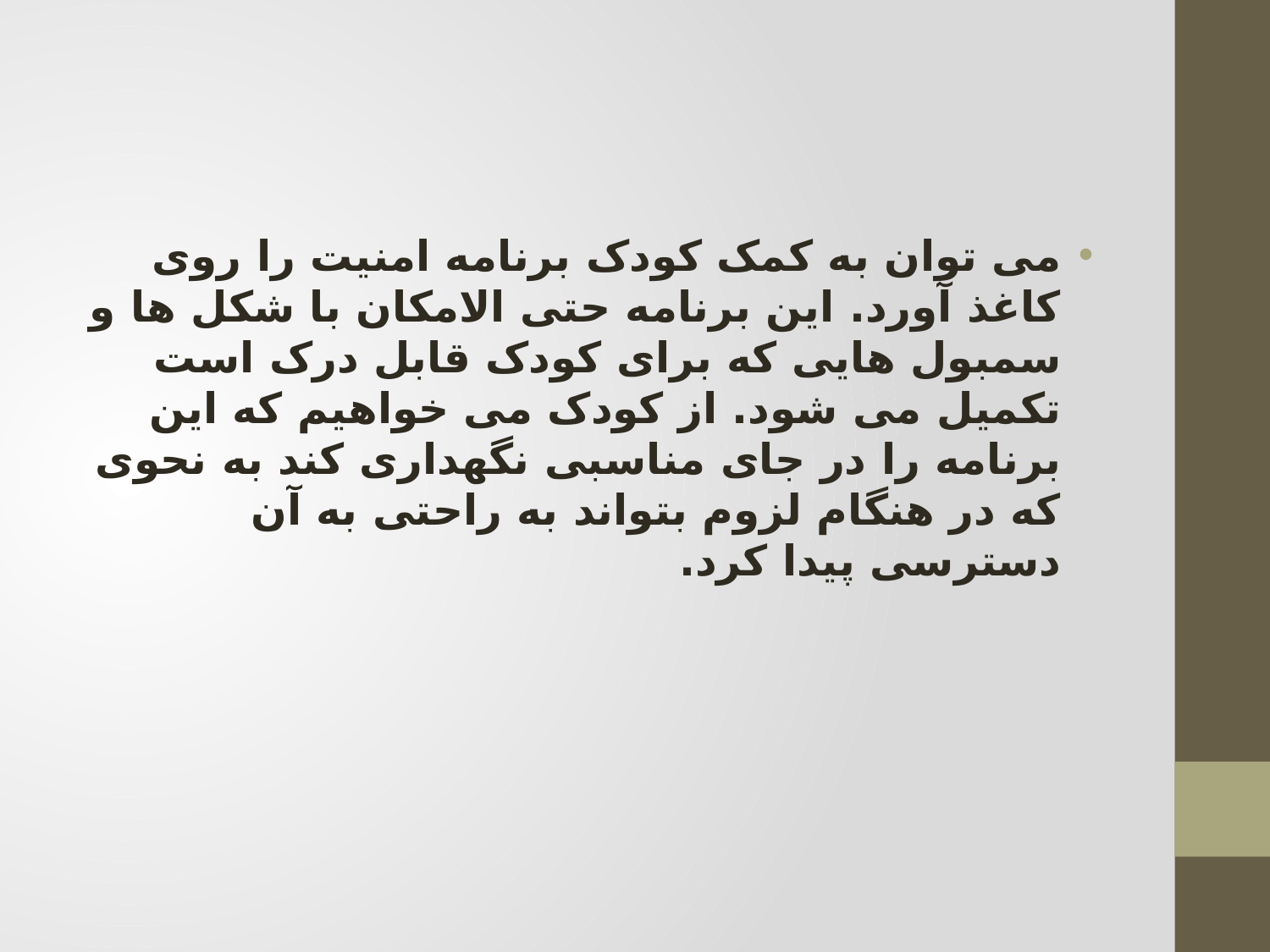

#
می توان به کمک کودک برنامه امنیت را روی کاغذ آورد. این برنامه حتی الامکان با شکل ها و سمبول هایی که برای کودک قابل درک است تکمیل می شود. از کودک می خواهیم که این برنامه را در جای مناسبی نگهداری کند به نحوی که در هنگام لزوم بتواند به راحتی به آن دسترسی پیدا کرد.